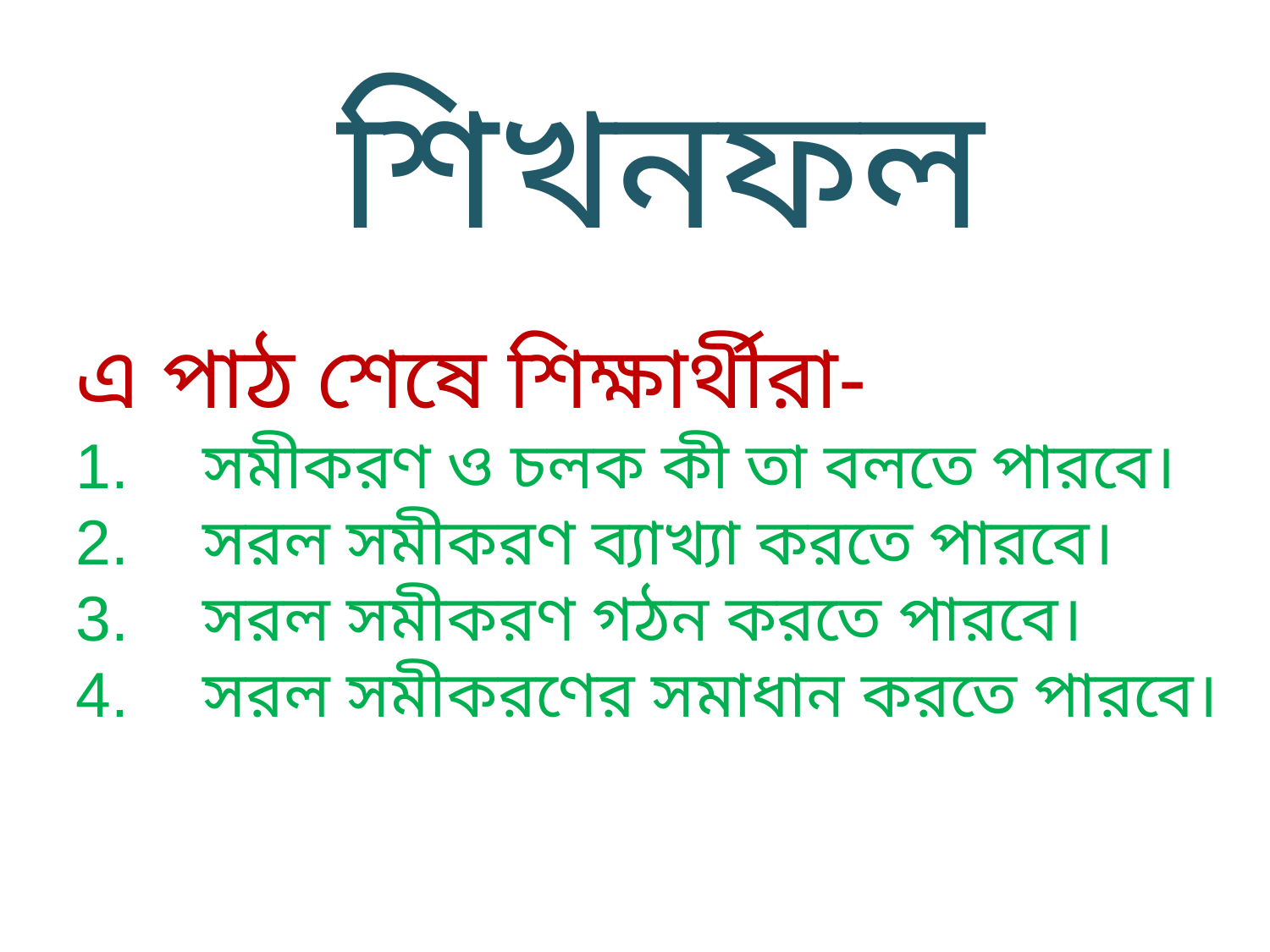

শিখনফল
এ পাঠ শেষে শিক্ষার্থীরা-
সমীকরণ ও চলক কী তা বলতে পারবে।
সরল সমীকরণ ব্যাখ্যা করতে পারবে।
সরল সমীকরণ গঠন করতে পারবে।
সরল সমীকরণের সমাধান করতে পারবে।